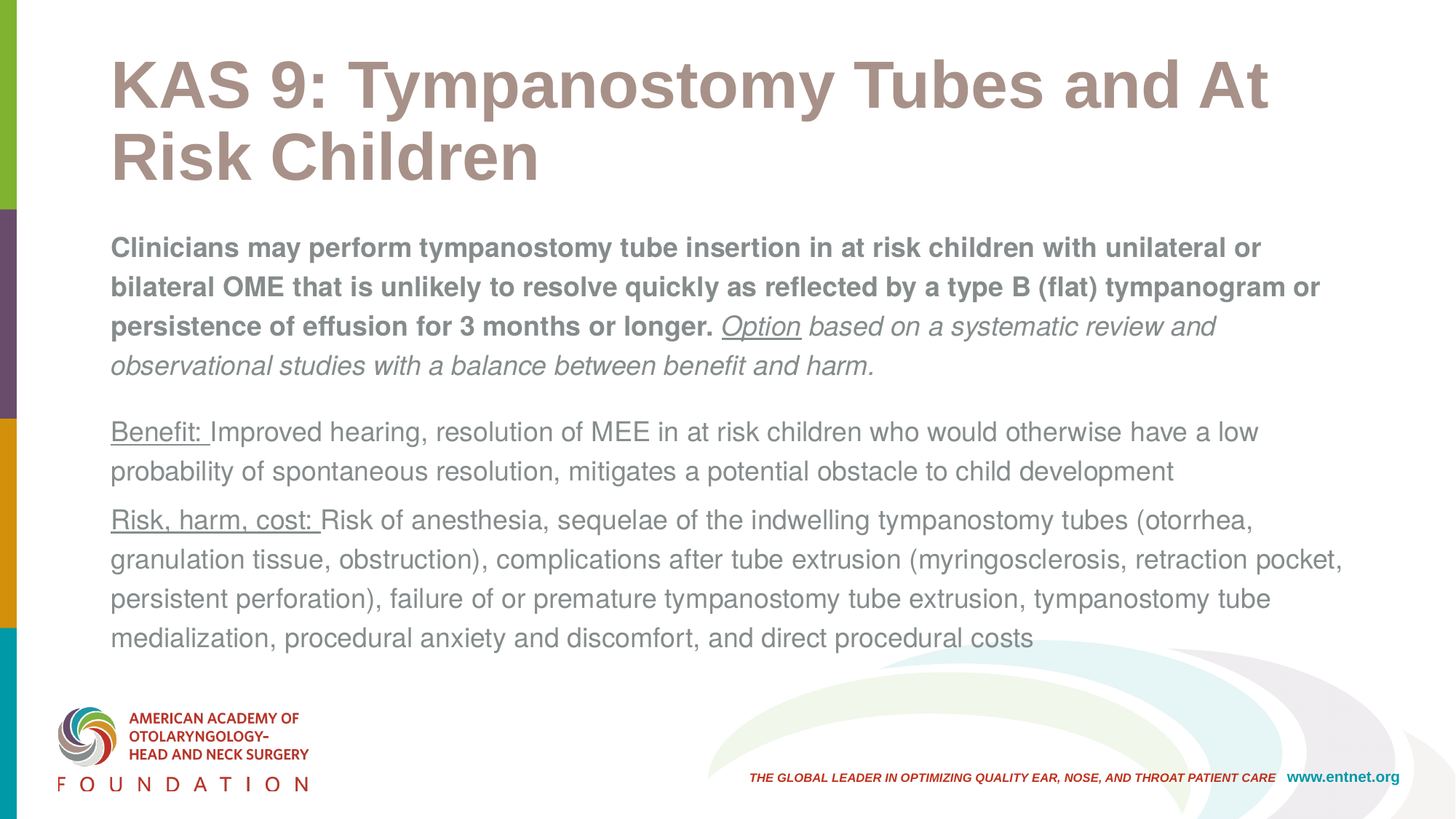

# KAS 9: Tympanostomy Tubes and At Risk Children
Clinicians may perform tympanostomy tube insertion in at risk children with unilateral or bilateral OME that is unlikely to resolve quickly as reflected by a type B (flat) tympanogram or persistence of effusion for 3 months or longer. Option based on a systematic review and observational studies with a balance between benefit and harm.
Benefit: Improved hearing, resolution of MEE in at risk children who would otherwise have a low probability of spontaneous resolution, mitigates a potential obstacle to child development
Risk, harm, cost: Risk of anesthesia, sequelae of the indwelling tympanostomy tubes (otorrhea, granulation tissue, obstruction), complications after tube extrusion (myringosclerosis, retraction pocket, persistent perforation), failure of or premature tympanostomy tube extrusion, tympanostomy tube medialization, procedural anxiety and discomfort, and direct procedural costs